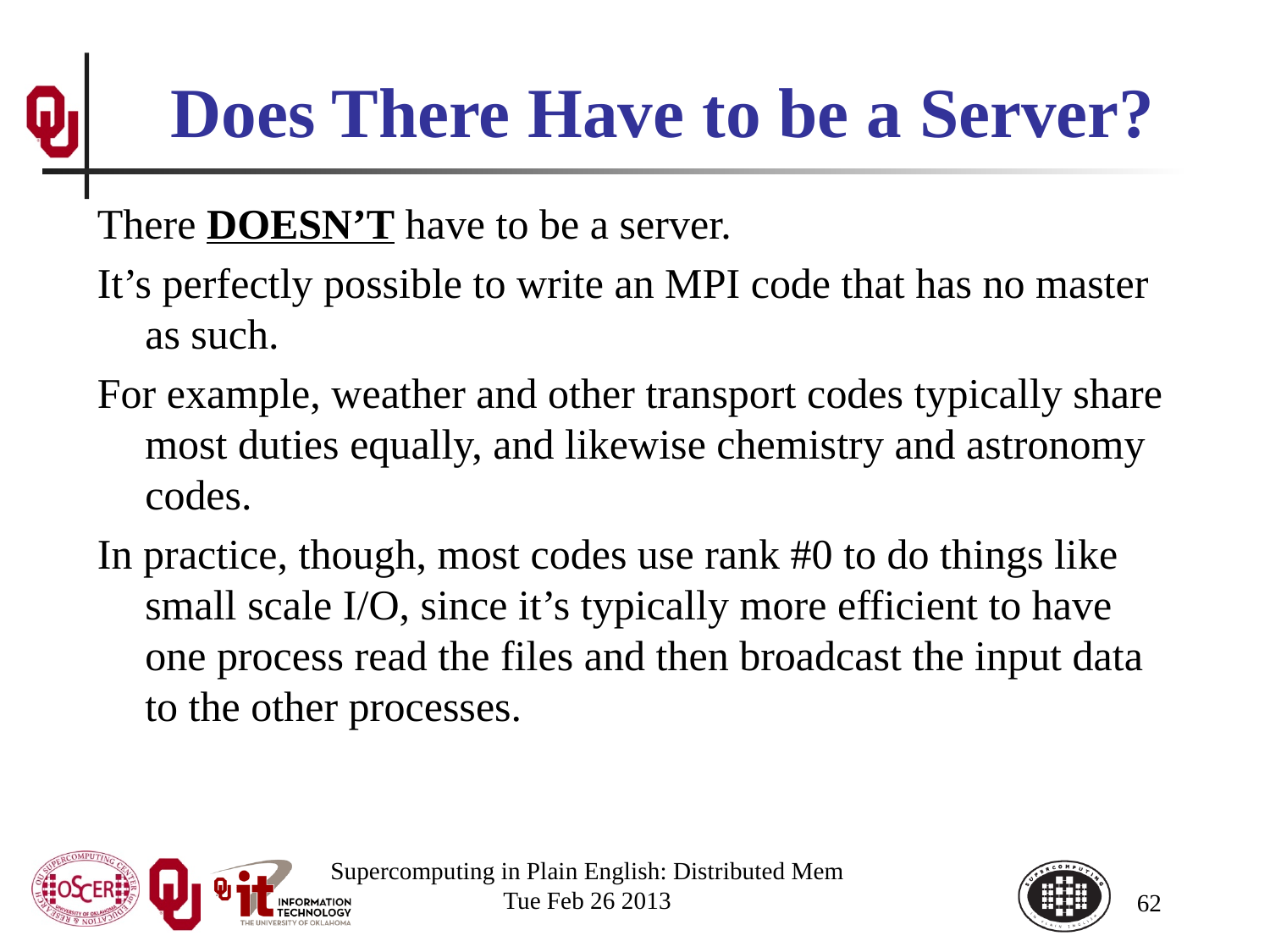

# Does There Have to be a Server?
There DOESN’T have to be a server.
It’s perfectly possible to write an MPI code that has no master as such.
For example, weather and other transport codes typically share most duties equally, and likewise chemistry and astronomy codes.
In practice, though, most codes use rank #0 to do things like small scale I/O, since it’s typically more efficient to have one process read the files and then broadcast the input data to the other processes.
Supercomputing in Plain English: Distributed Mem
Tue Feb 26 2013
62